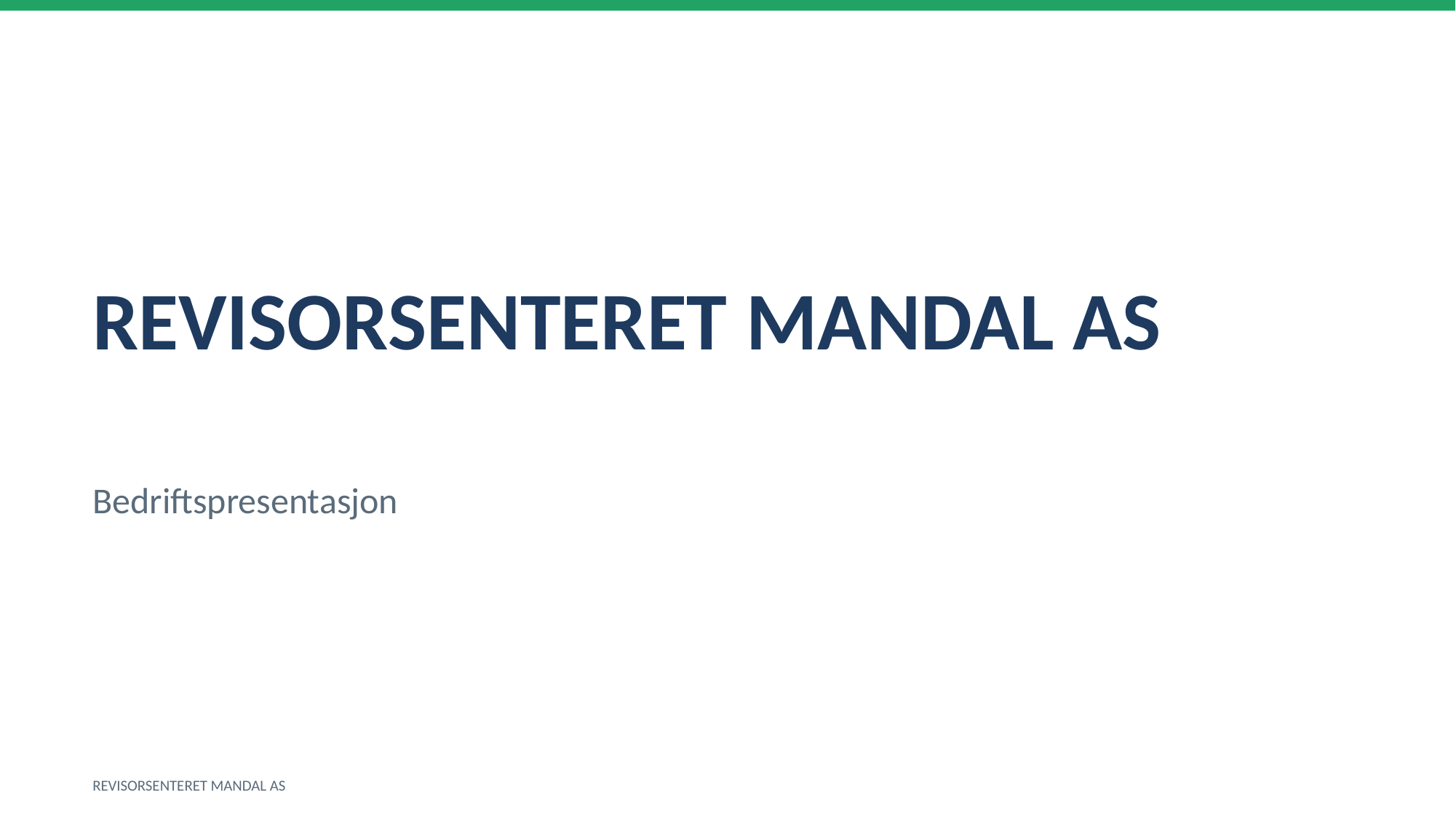

REVISORSENTERET MANDAL AS
Bedriftspresentasjon
REVISORSENTERET MANDAL AS